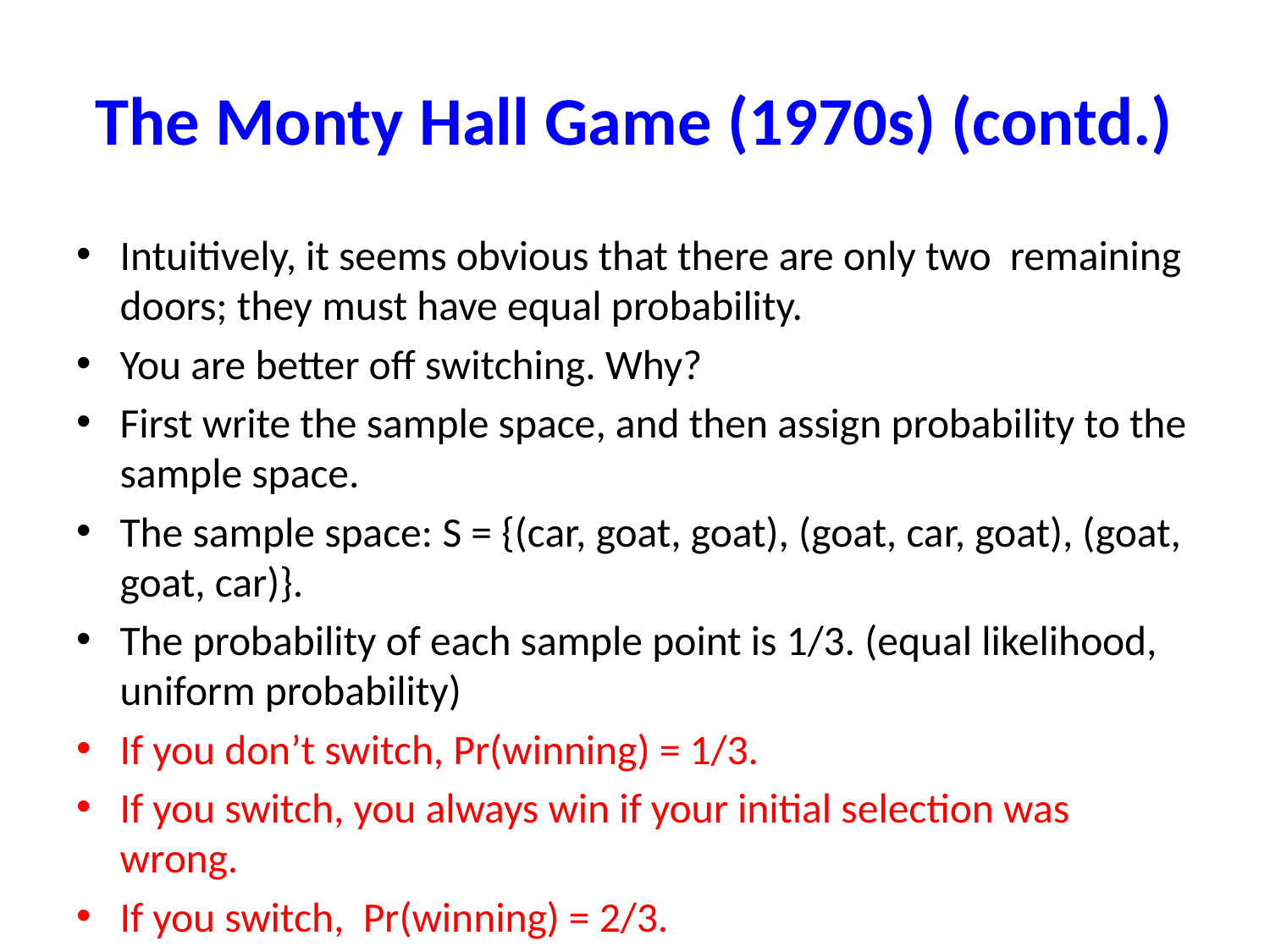

# The Monty Hall Game (1970s) (contd.)
Intuitively, it seems obvious that there are only two  remaining doors; they must have equal probability.
You are better off switching. Why?
First write the sample space, and then assign probability to the sample space.
The sample space: S = {(car, goat, goat), (goat, car, goat), (goat, goat, car)}.
The probability of each sample point is 1/3. (equal likelihood, uniform probability)
If you don’t switch, Pr(winning) = 1/3.
If you switch, you always win if your initial selection was wrong.
If you switch,  Pr(winning) = 2/3.